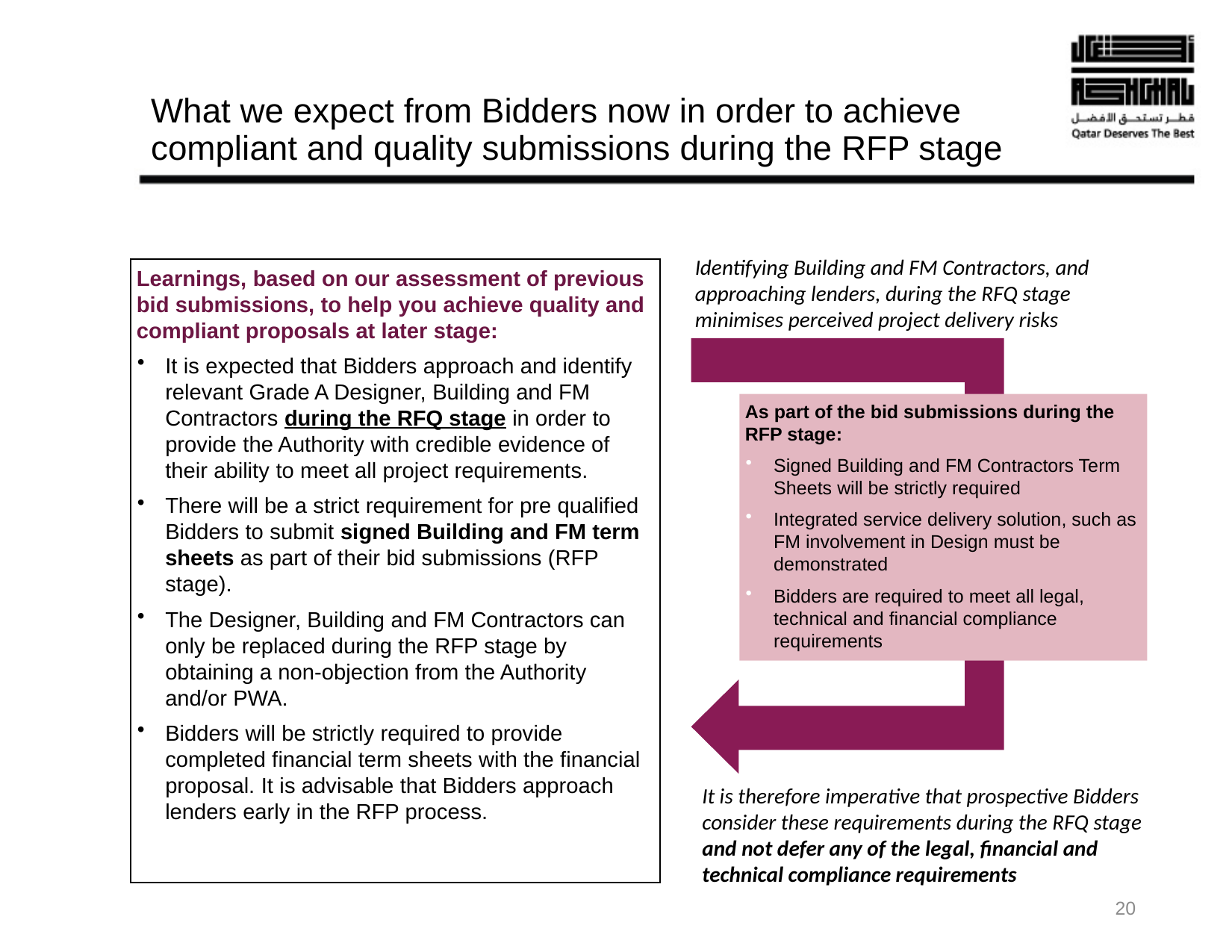

# What we expect from Bidders now in order to achieve compliant and quality submissions during the RFP stage
Identifying Building and FM Contractors, and approaching lenders, during the RFQ stage minimises perceived project delivery risks
Learnings, based on our assessment of previous bid submissions, to help you achieve quality and compliant proposals at later stage:
It is expected that Bidders approach and identify relevant Grade A Designer, Building and FM Contractors during the RFQ stage in order to provide the Authority with credible evidence of their ability to meet all project requirements.
There will be a strict requirement for pre qualified Bidders to submit signed Building and FM term sheets as part of their bid submissions (RFP stage).
The Designer, Building and FM Contractors can only be replaced during the RFP stage by obtaining a non-objection from the Authority and/or PWA.
Bidders will be strictly required to provide completed financial term sheets with the financial proposal. It is advisable that Bidders approach lenders early in the RFP process.

As part of the bid submissions during the RFP stage:
Signed Building and FM Contractors Term Sheets will be strictly required
Integrated service delivery solution, such as FM involvement in Design must be demonstrated
Bidders are required to meet all legal, technical and financial compliance requirements
It is therefore imperative that prospective Bidders consider these requirements during the RFQ stage and not defer any of the legal, financial and technical compliance requirements
20